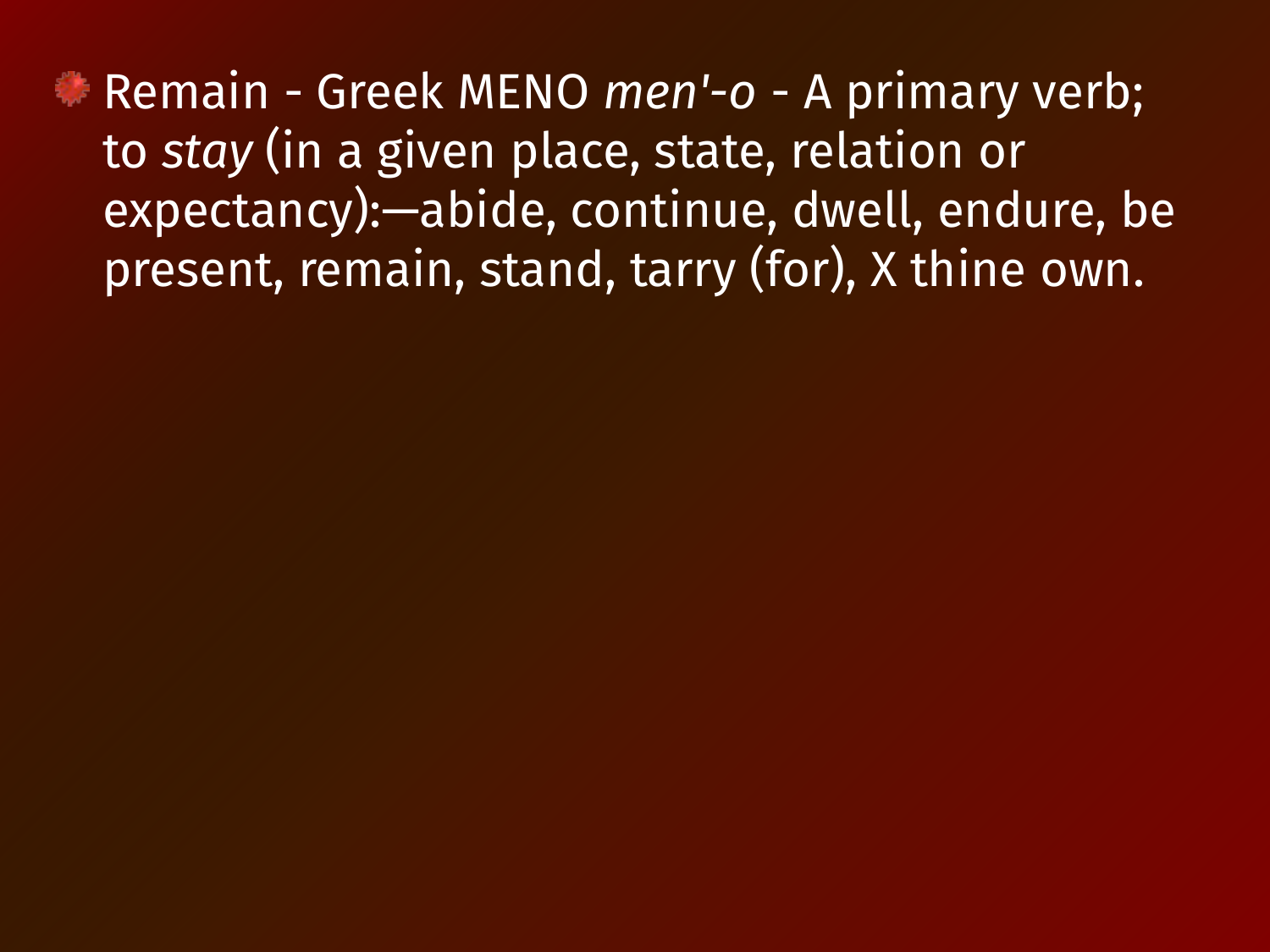

Remain - Greek MENO men'-o - A primary verb; to stay (in a given place, state, relation or expectancy):—abide, continue, dwell, endure, be present, remain, stand, tarry (for), X thine own.